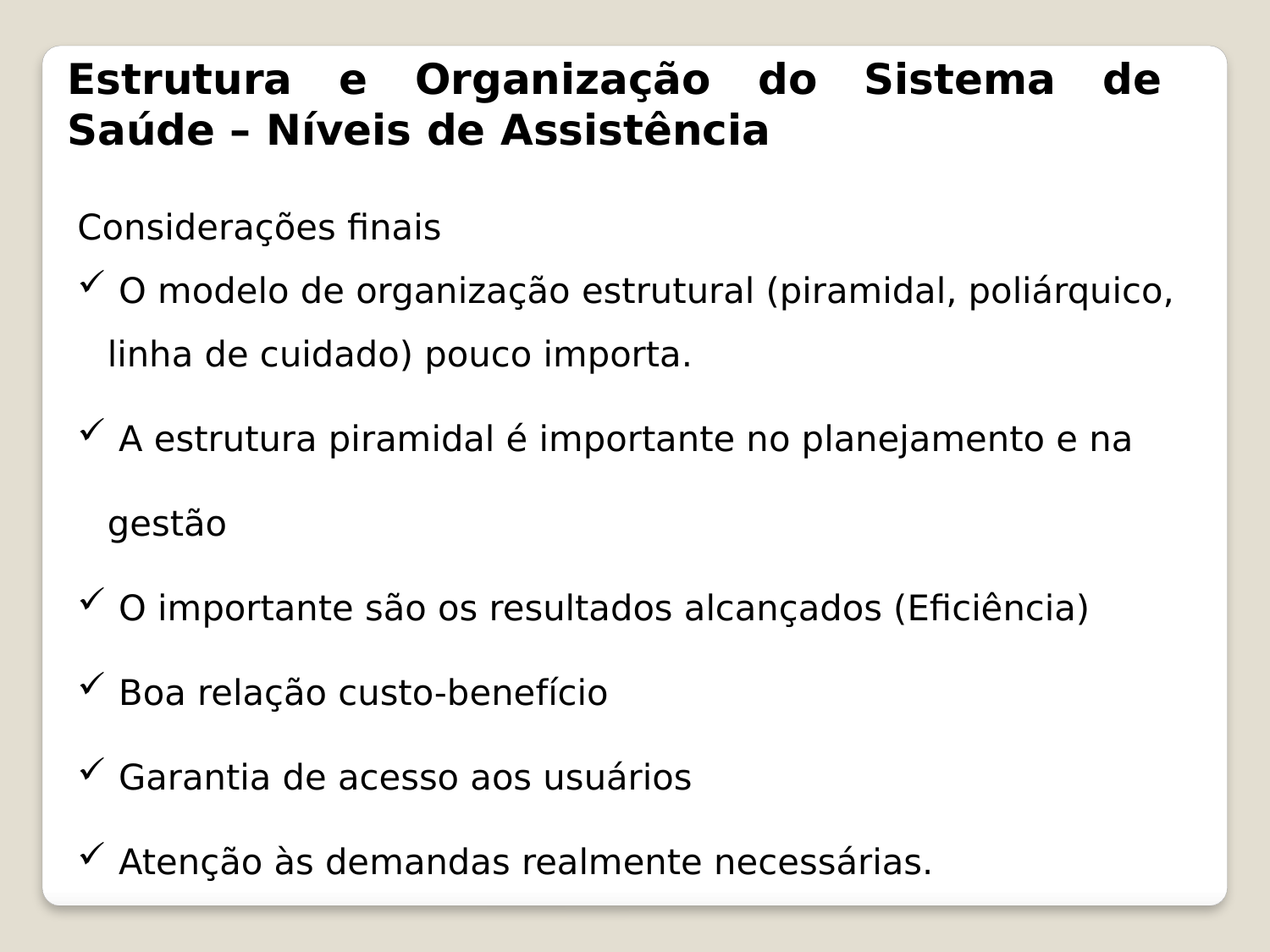

Estrutura e Organização do Sistema de Saúde – Níveis de Assistência
Considerações finais
 O modelo de organização estrutural (piramidal, poliárquico, linha de cuidado) pouco importa.
 A estrutura piramidal é importante no planejamento e na gestão
 O importante são os resultados alcançados (Eficiência)
 Boa relação custo-benefício
 Garantia de acesso aos usuários
 Atenção às demandas realmente necessárias.